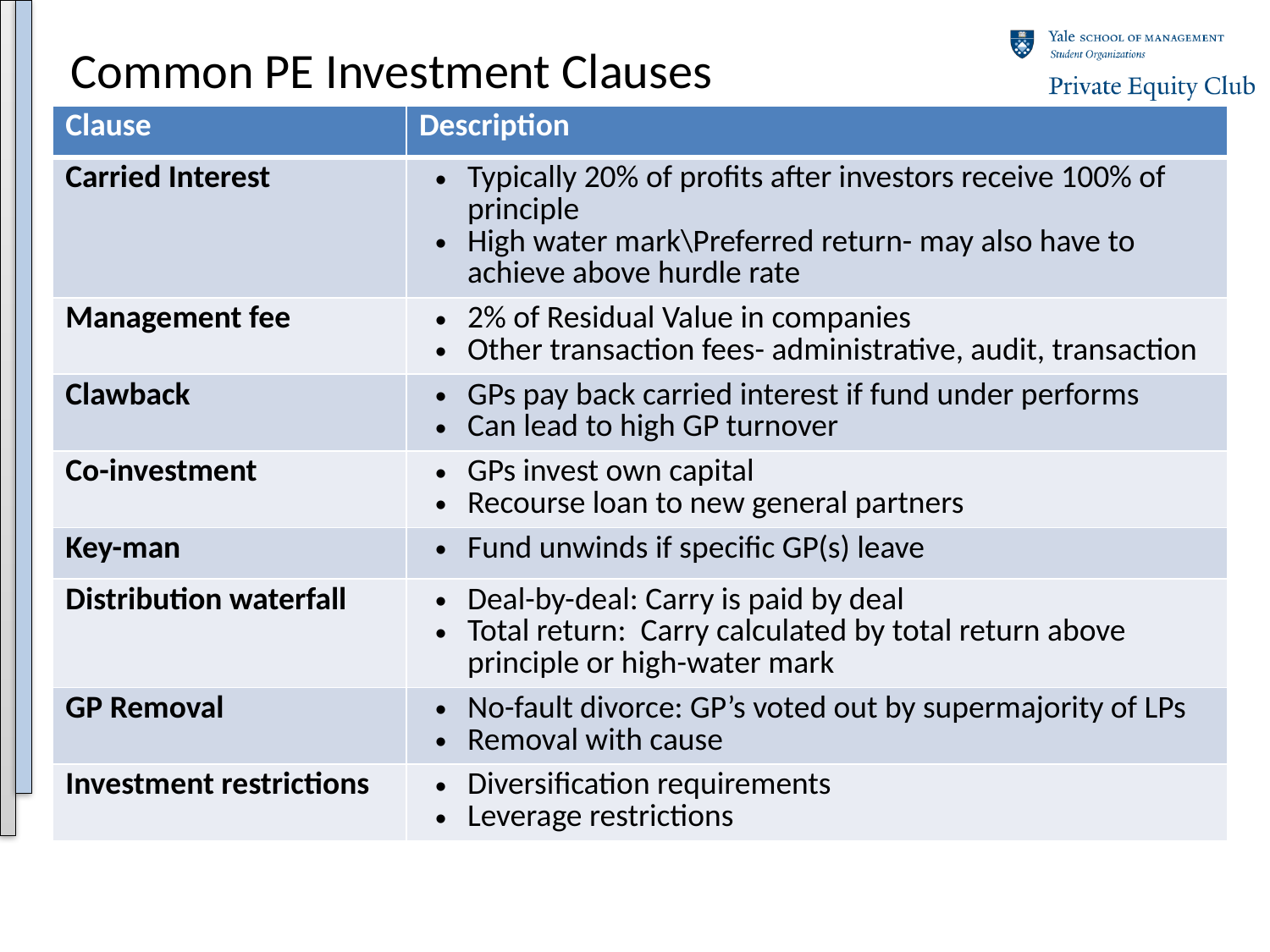

# Common PE Investment Clauses
| Clause | Description |
| --- | --- |
| Carried Interest | Typically 20% of profits after investors receive 100% of principle High water mark\Preferred return- may also have to achieve above hurdle rate |
| Management fee | 2% of Residual Value in companies Other transaction fees- administrative, audit, transaction |
| Clawback | GPs pay back carried interest if fund under performs Can lead to high GP turnover |
| Co-investment | GPs invest own capital Recourse loan to new general partners |
| Key-man | Fund unwinds if specific GP(s) leave |
| Distribution waterfall | Deal-by-deal: Carry is paid by deal Total return: Carry calculated by total return above principle or high-water mark |
| GP Removal | No-fault divorce: GP’s voted out by supermajority of LPs Removal with cause |
| Investment restrictions | Diversification requirements Leverage restrictions |